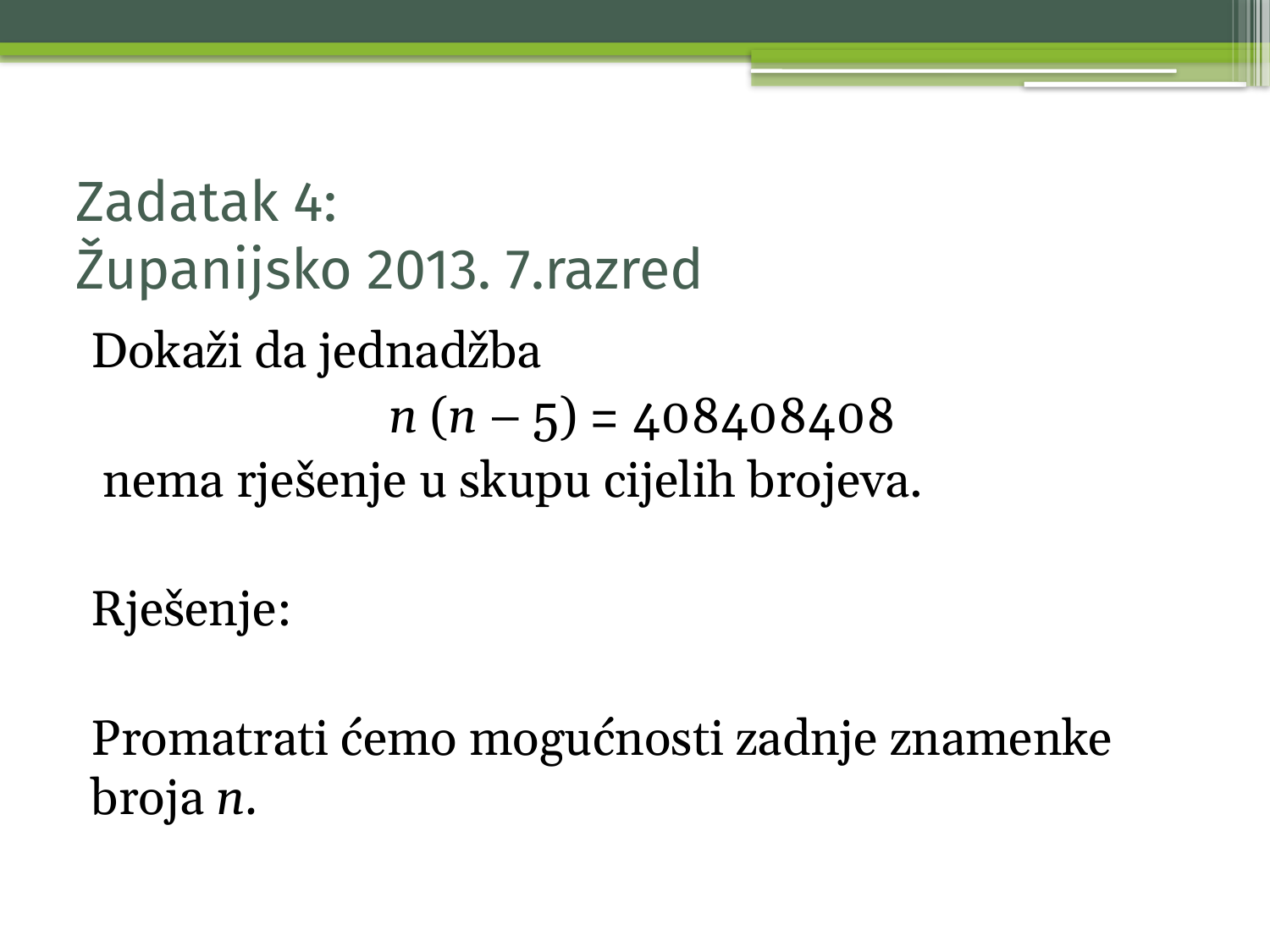

# Zadatak 4: Županijsko 2013. 7.razred
Dokaži da jednadžba
n (n – 5) = 408408408
 nema rješenje u skupu cijelih brojeva.

Rješenje:

Promatrati ćemo mogućnosti zadnje znamenke broja n.